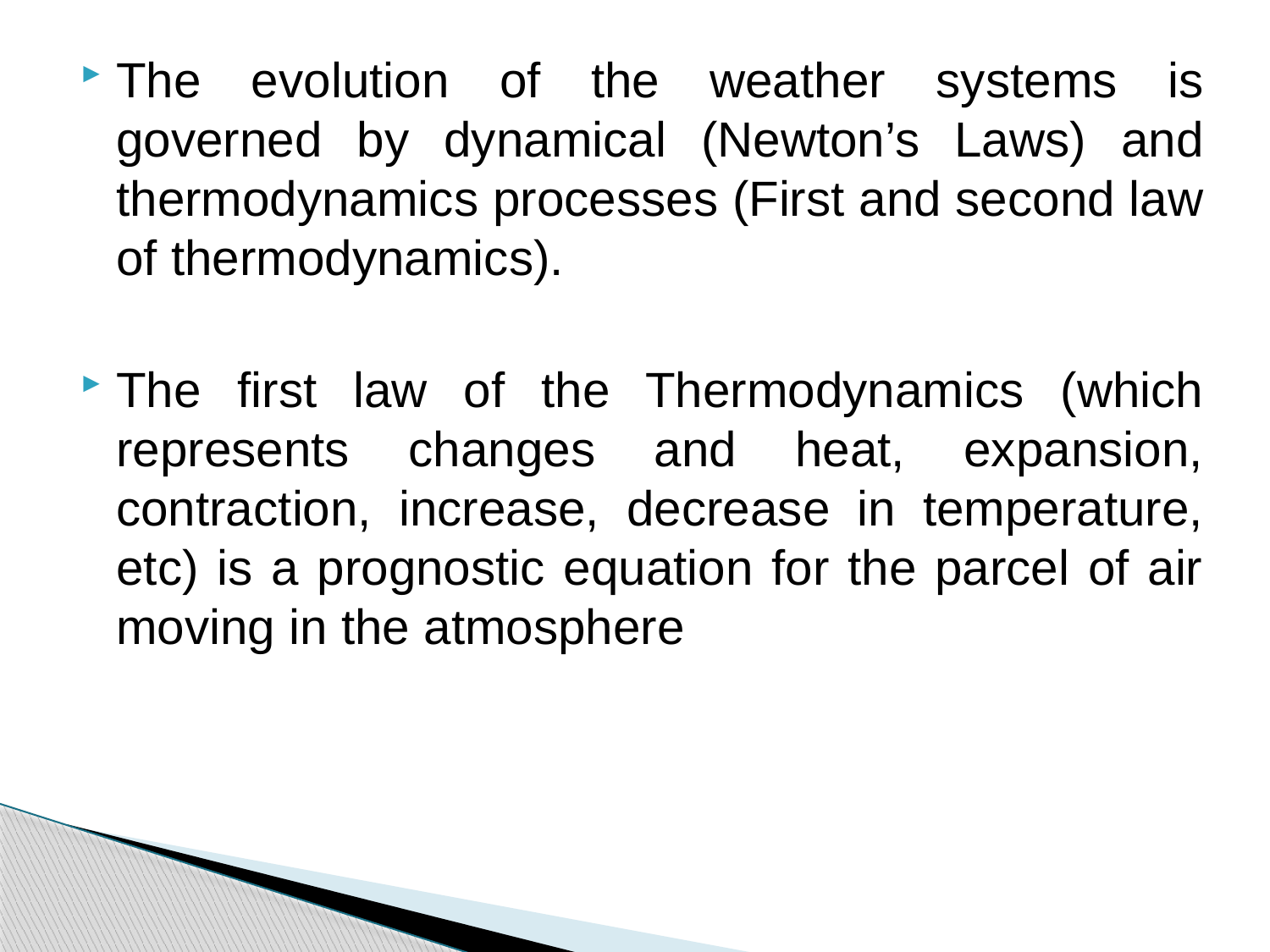

The evolution of the weather systems is governed by dynamical (Newton’s Laws) and thermodynamics processes (First and second law of thermodynamics).

The first law of the Thermodynamics (which represents changes and heat, expansion, contraction, increase, decrease in temperature, etc) is a prognostic equation for the parcel of air moving in the atmosphere